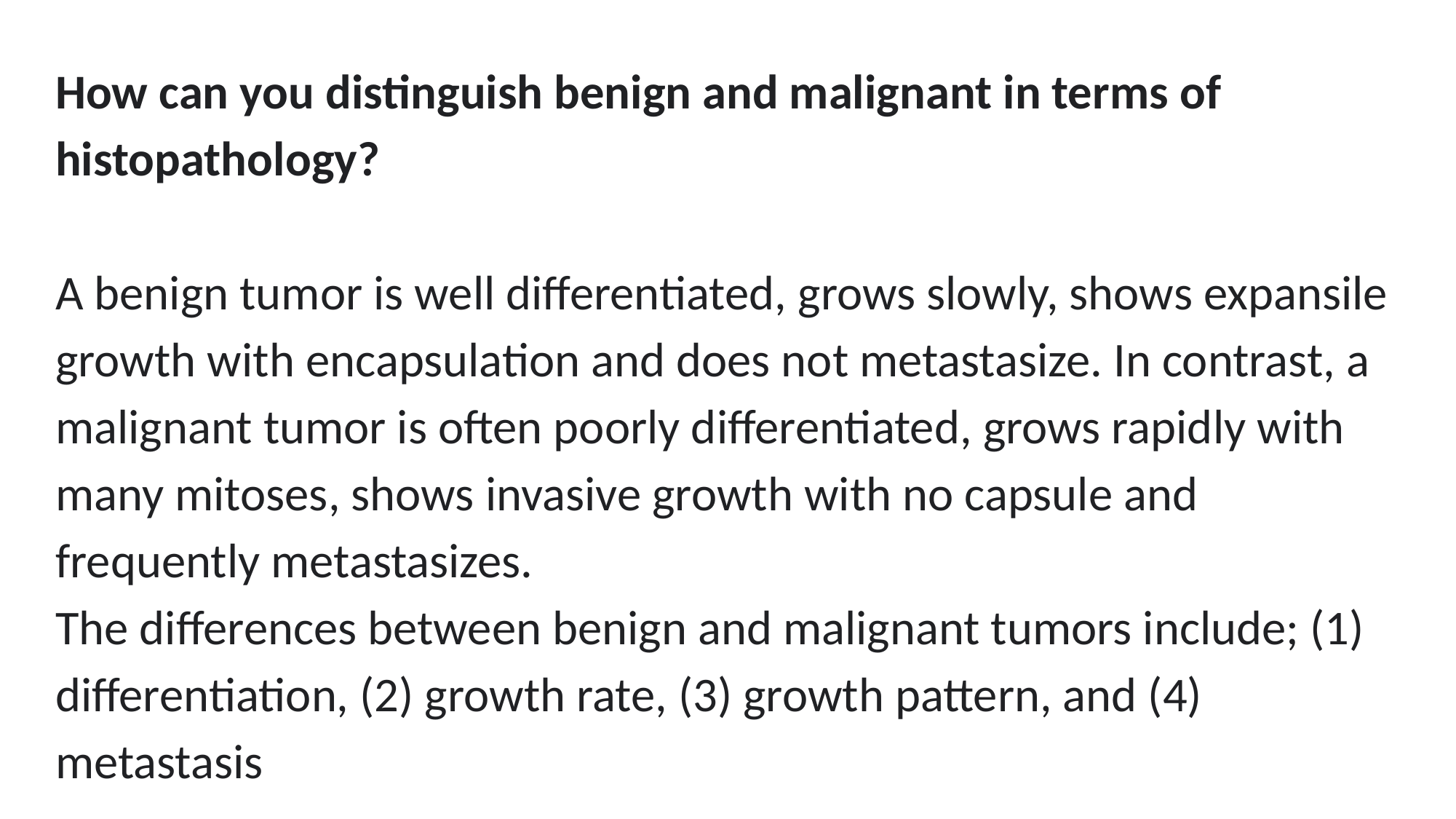

How can you distinguish benign and malignant in terms of histopathology?

A benign tumor is well differentiated, grows slowly, shows expansile growth with encapsulation and does not metastasize. In contrast, a malignant tumor is often poorly differentiated, grows rapidly with many mitoses, shows invasive growth with no capsule and frequently metastasizes.
The differences between benign and malignant tumors include; (1) differentiation, (2) growth rate, (3) growth pattern, and (4) metastasis